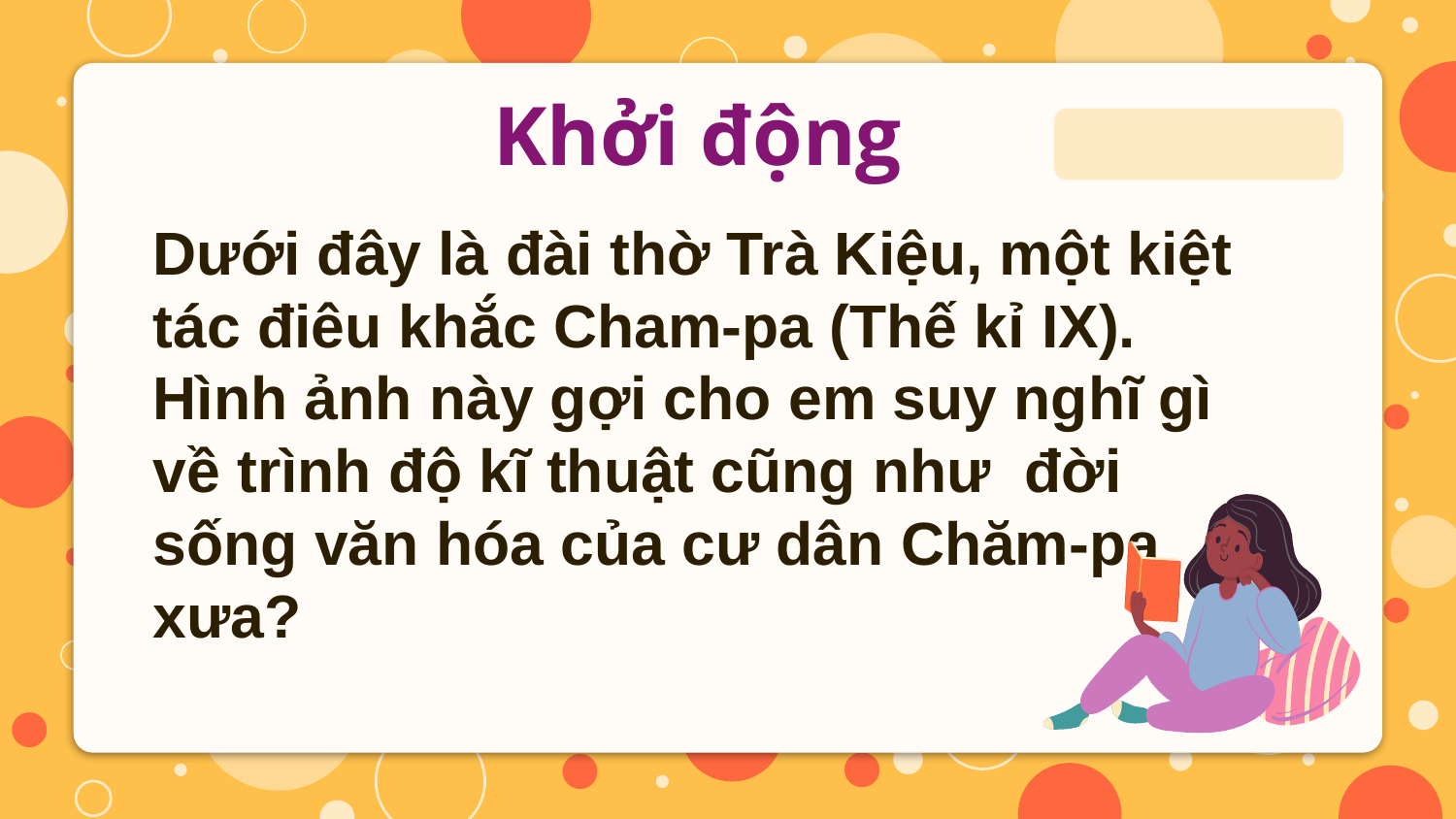

Khởi động

# Dưới đây là đài thờ Trà Kiệu, một kiệt tác điêu khắc Cham-pa (Thế kỉ IX). Hình ảnh này gợi cho em suy nghĩ gì về trình độ kĩ thuật cũng như  đời sống văn hóa của cư dân Chăm-pa xưa?